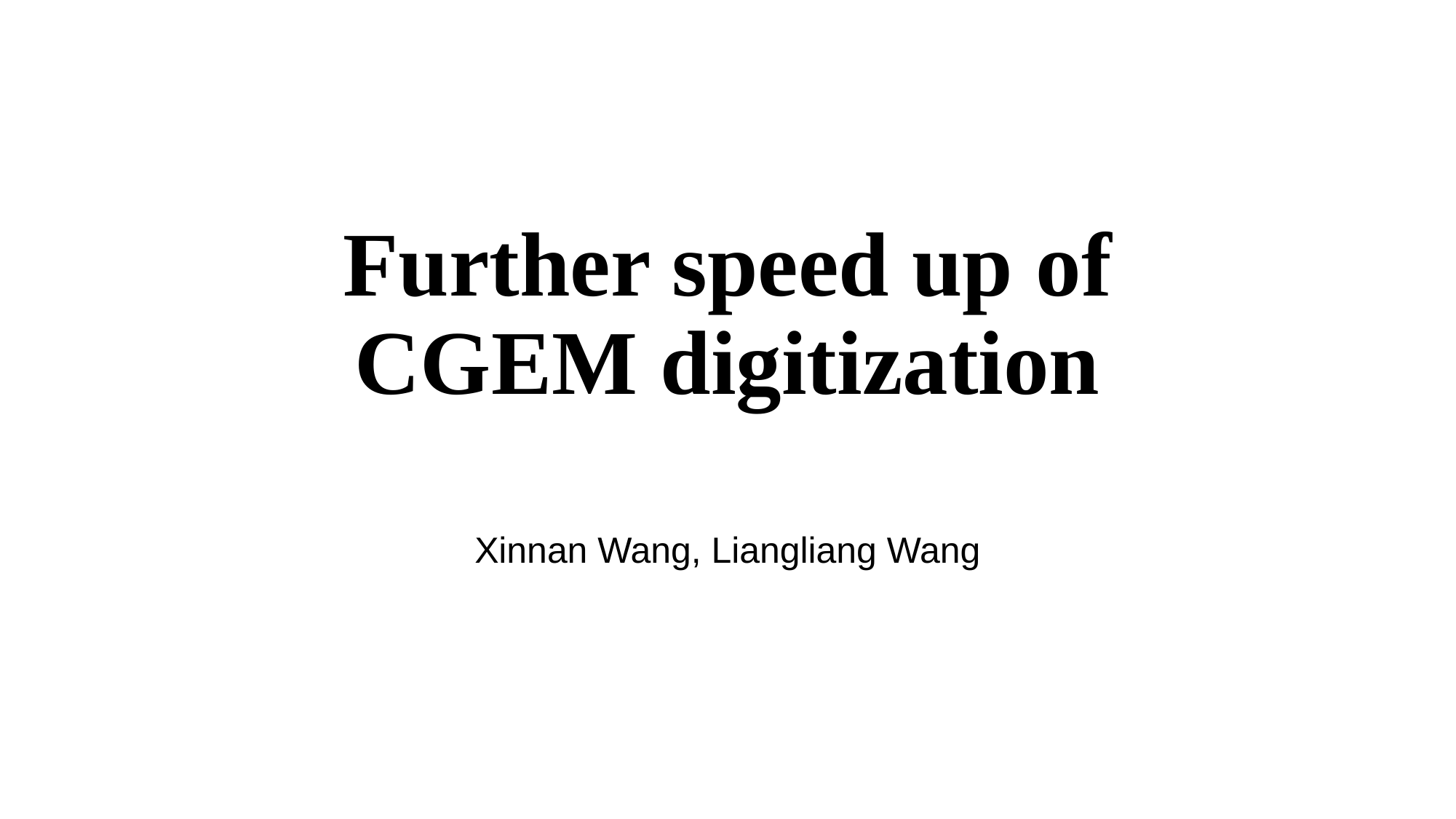

# Further speed up of CGEM digitization
Xinnan Wang, Liangliang Wang